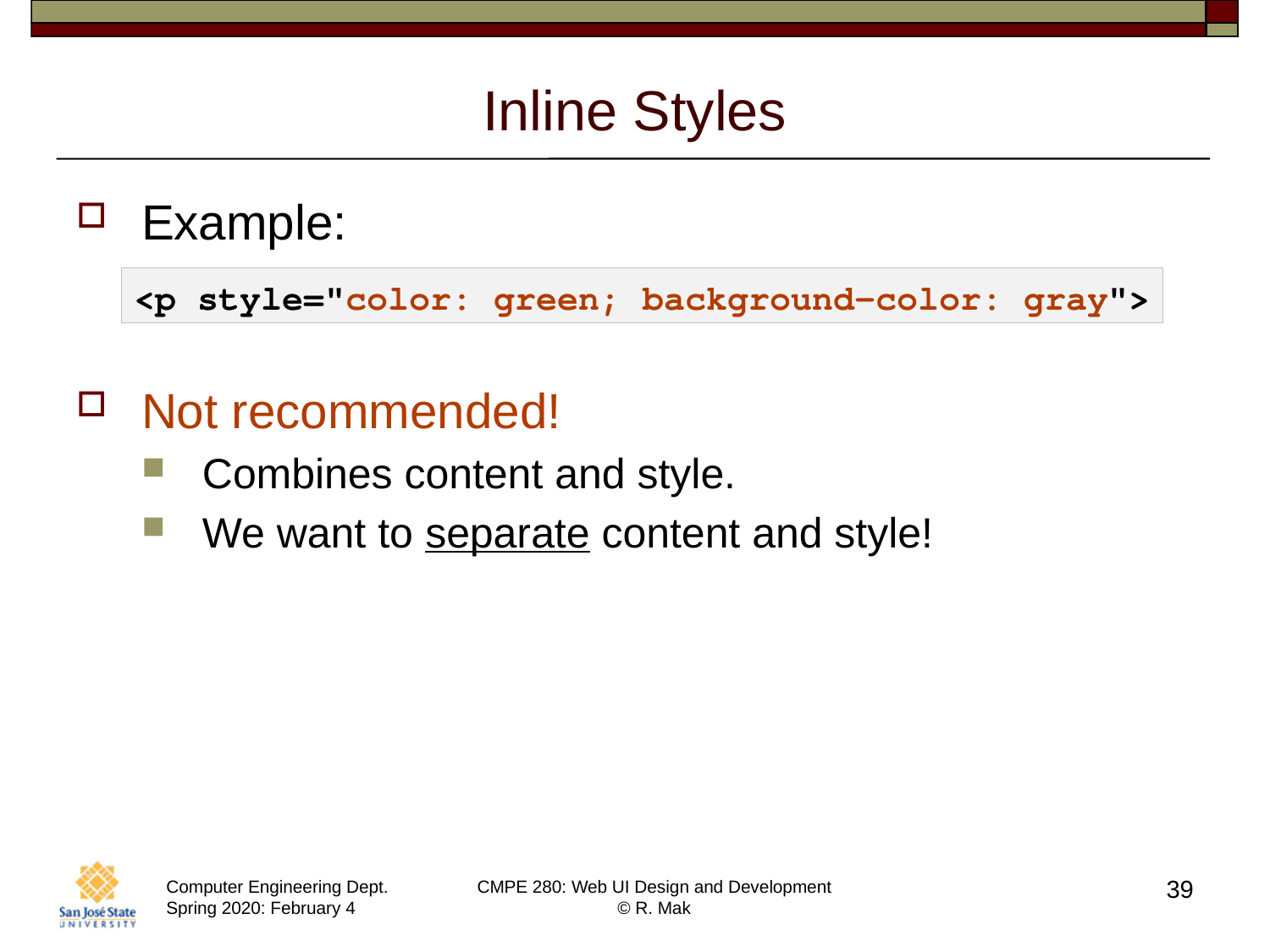

# Inline Styles
Example:

Not recommended!
Combines content and style.
We want to separate content and style!
<p style="color: green; background-color: gray">
39